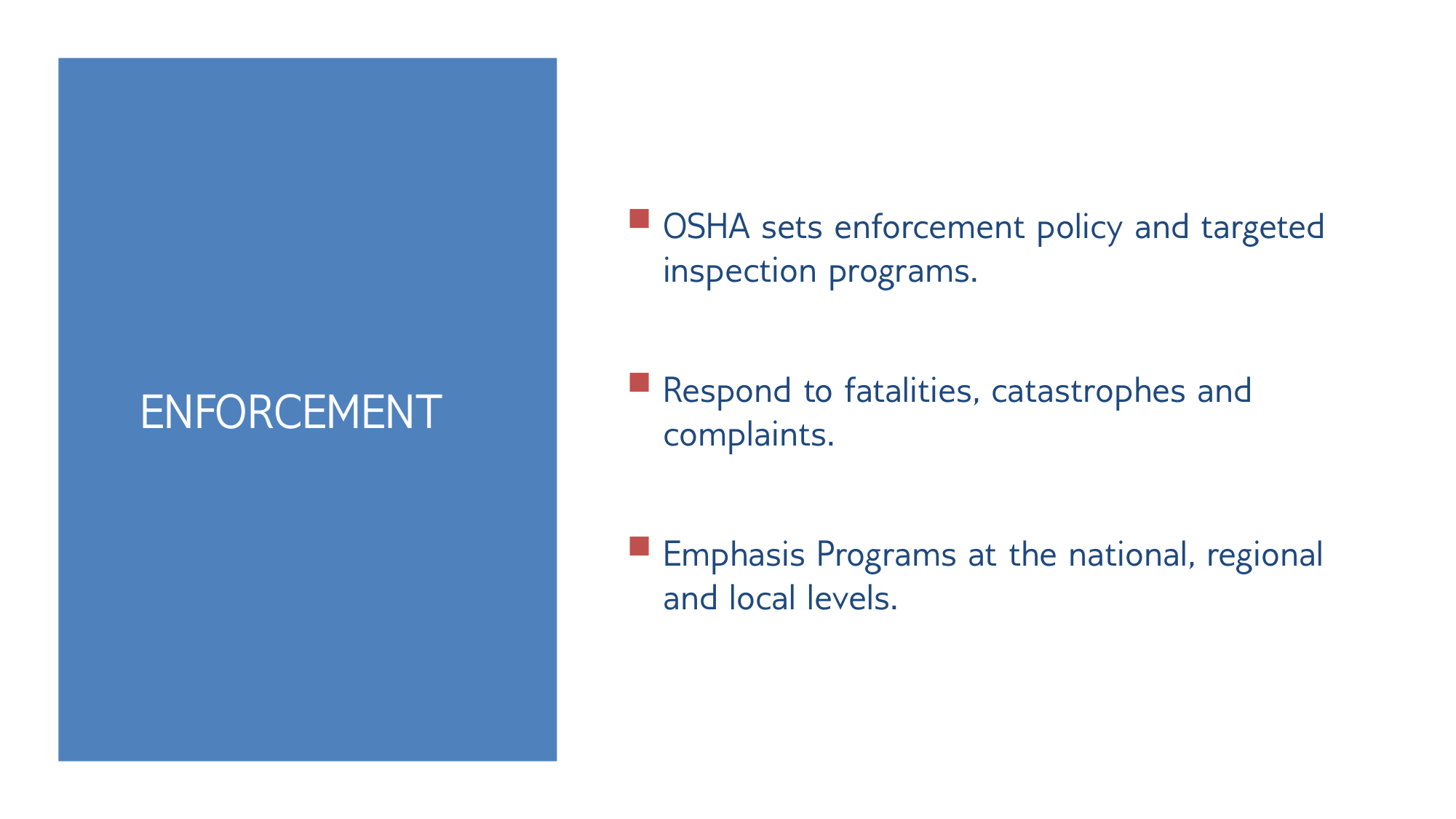

# ENFORCEMENT
OSHA sets enforcement policy and targeted inspection programs.

Respond to fatalities, catastrophes and complaints.

Emphasis Programs at the national, regional and local levels.